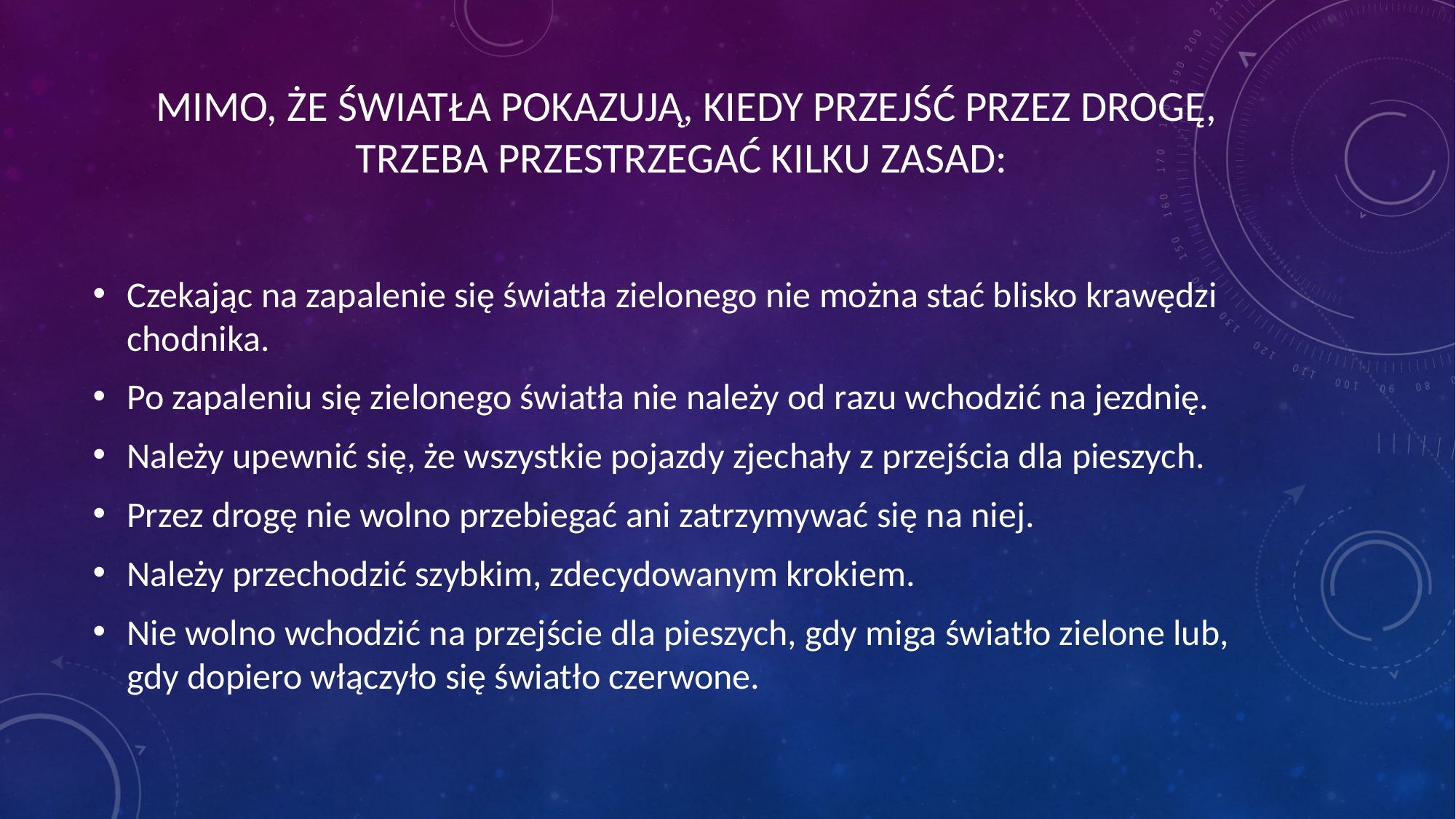

# Mimo, że światła pokazują, kiedy przejść przez drogę, trzeba przestrzegać kilku zasad:
Czekając na zapalenie się światła zielonego nie można stać blisko krawędzi chodnika.
Po zapaleniu się zielonego światła nie należy od razu wchodzić na jezdnię.
Należy upewnić się, że wszystkie pojazdy zjechały z przejścia dla pieszych.
Przez drogę nie wolno przebiegać ani zatrzymywać się na niej.
Należy przechodzić szybkim, zdecydowanym krokiem.
Nie wolno wchodzić na przejście dla pieszych, gdy miga światło zielone lub, gdy dopiero włączyło się światło czerwone.